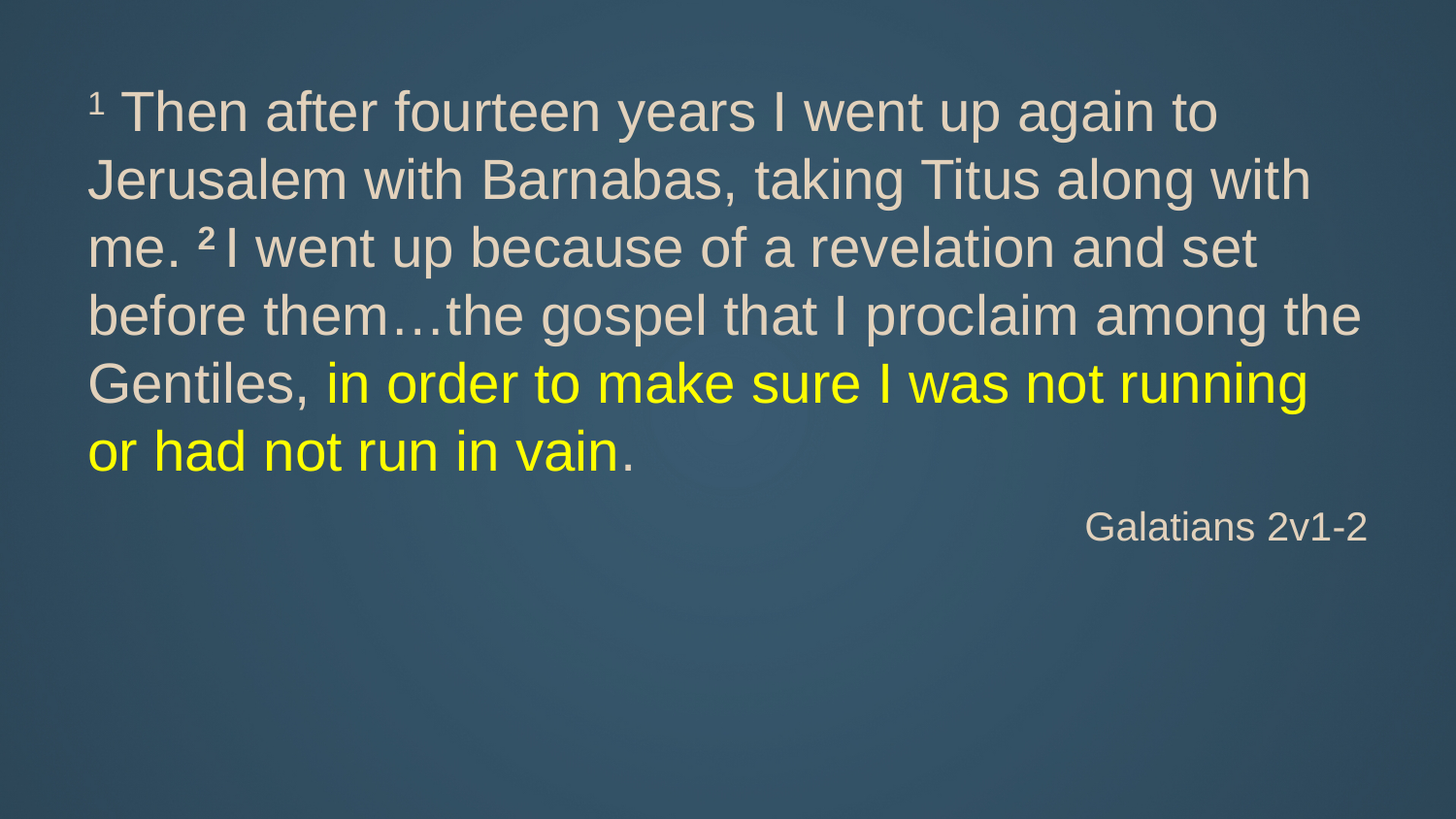

1 Then after fourteen years I went up again to Jerusalem with Barnabas, taking Titus along with me. 2 I went up because of a revelation and set before them…the gospel that I proclaim among the Gentiles, in order to make sure I was not running or had not run in vain.
 Galatians 2v1-2